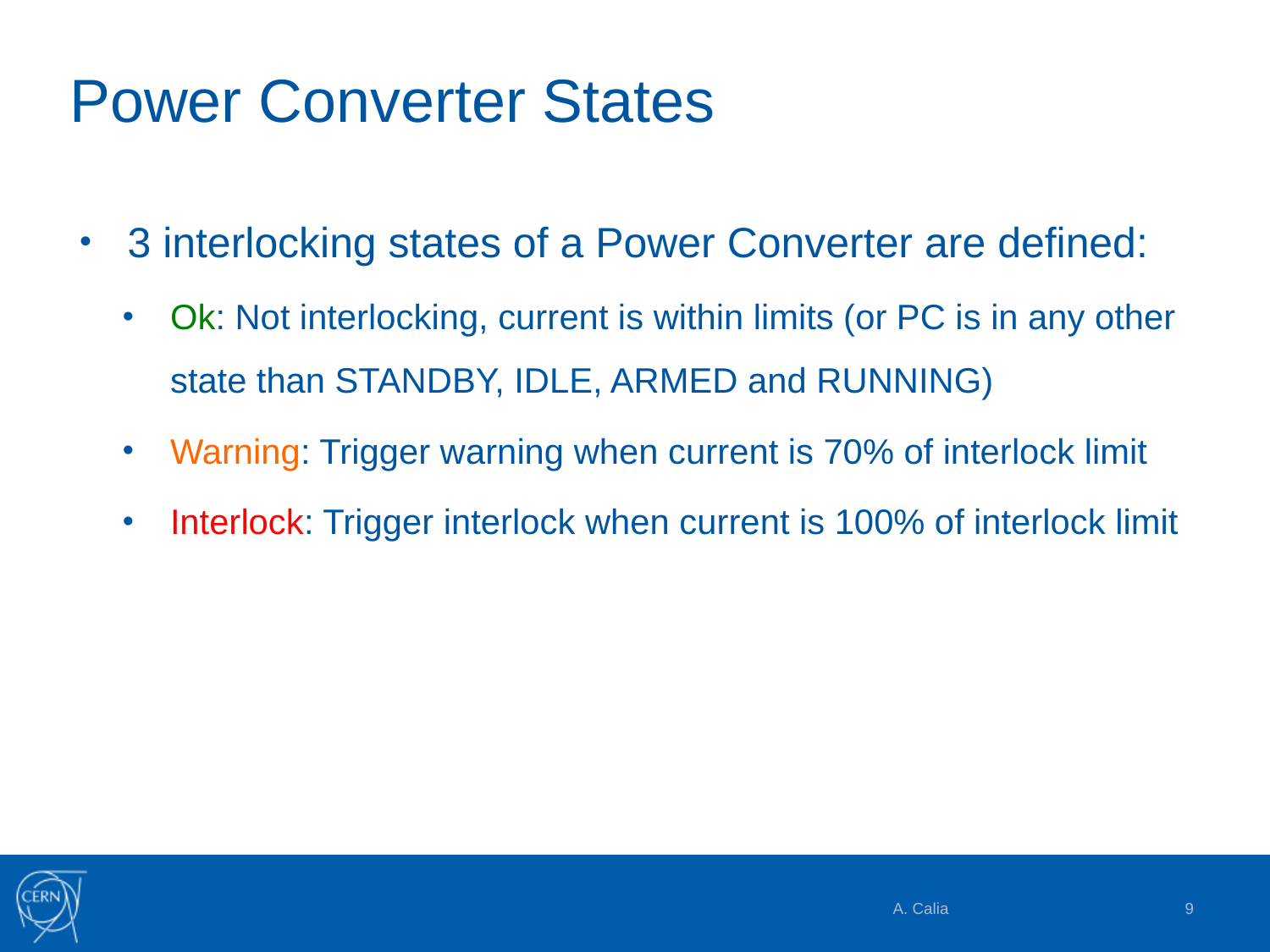

# Power Converter States
3 interlocking states of a Power Converter are defined:
Ok: Not interlocking, current is within limits (or PC is in any other state than STANDBY, IDLE, ARMED and RUNNING)
Warning: Trigger warning when current is 70% of interlock limit
Interlock: Trigger interlock when current is 100% of interlock limit
A. Calia
9